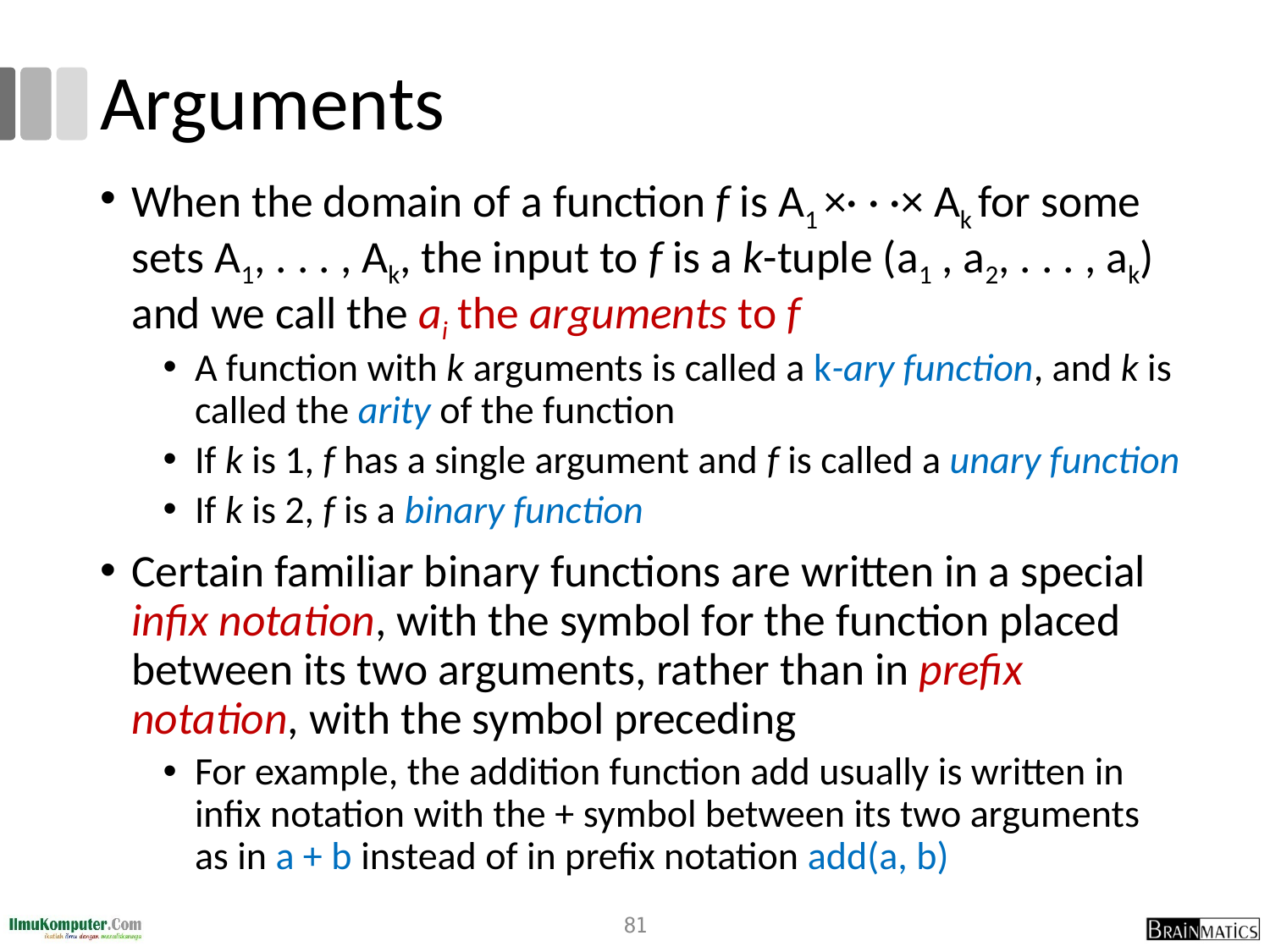

# Arguments
When the domain of a function f is A1 ×· · ·× Ak for some sets A1, . . . , Ak, the input to f is a k-tuple (a1 , a2, . . . , ak) and we call the ai the arguments to f
A function with k arguments is called a k-ary function, and k is called the arity of the function
If k is 1, f has a single argument and f is called a unary function
If k is 2, f is a binary function
Certain familiar binary functions are written in a special infix notation, with the symbol for the function placed between its two arguments, rather than in prefix notation, with the symbol preceding
For example, the addition function add usually is written in infix notation with the + symbol between its two arguments as in a + b instead of in prefix notation add(a, b)
81